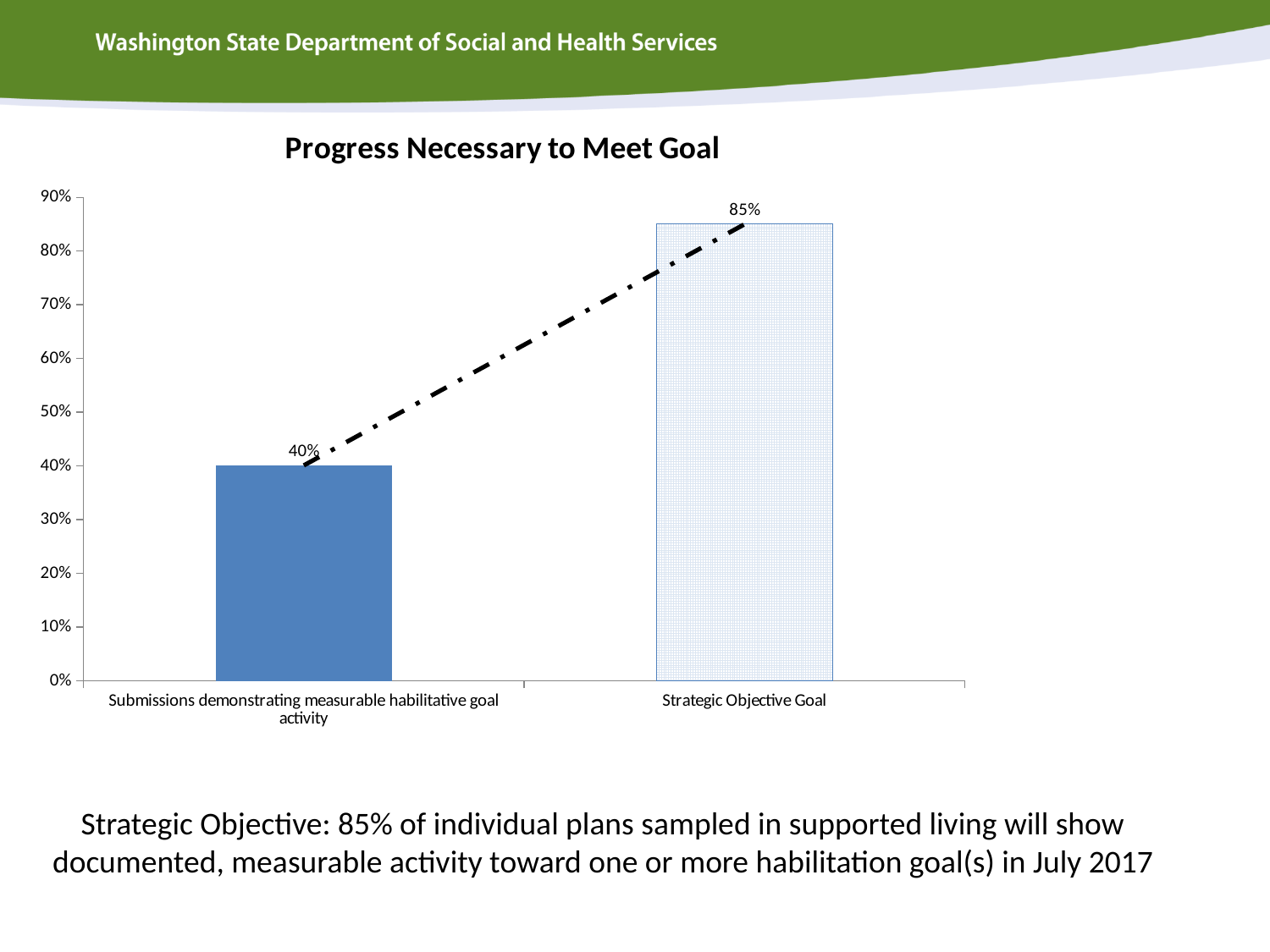

### Chart: Progress Necessary to Meet Goal

| Category |  |
|---|---|
| Submissions demonstrating measurable habilitative goal activity | 0.4008810572687225 |
| Strategic Objective Goal | 0.85 |
# Strategic Objective: 85% of individual plans sampled in supported living will show documented, measurable activity toward one or more habilitation goal(s) in July 2017